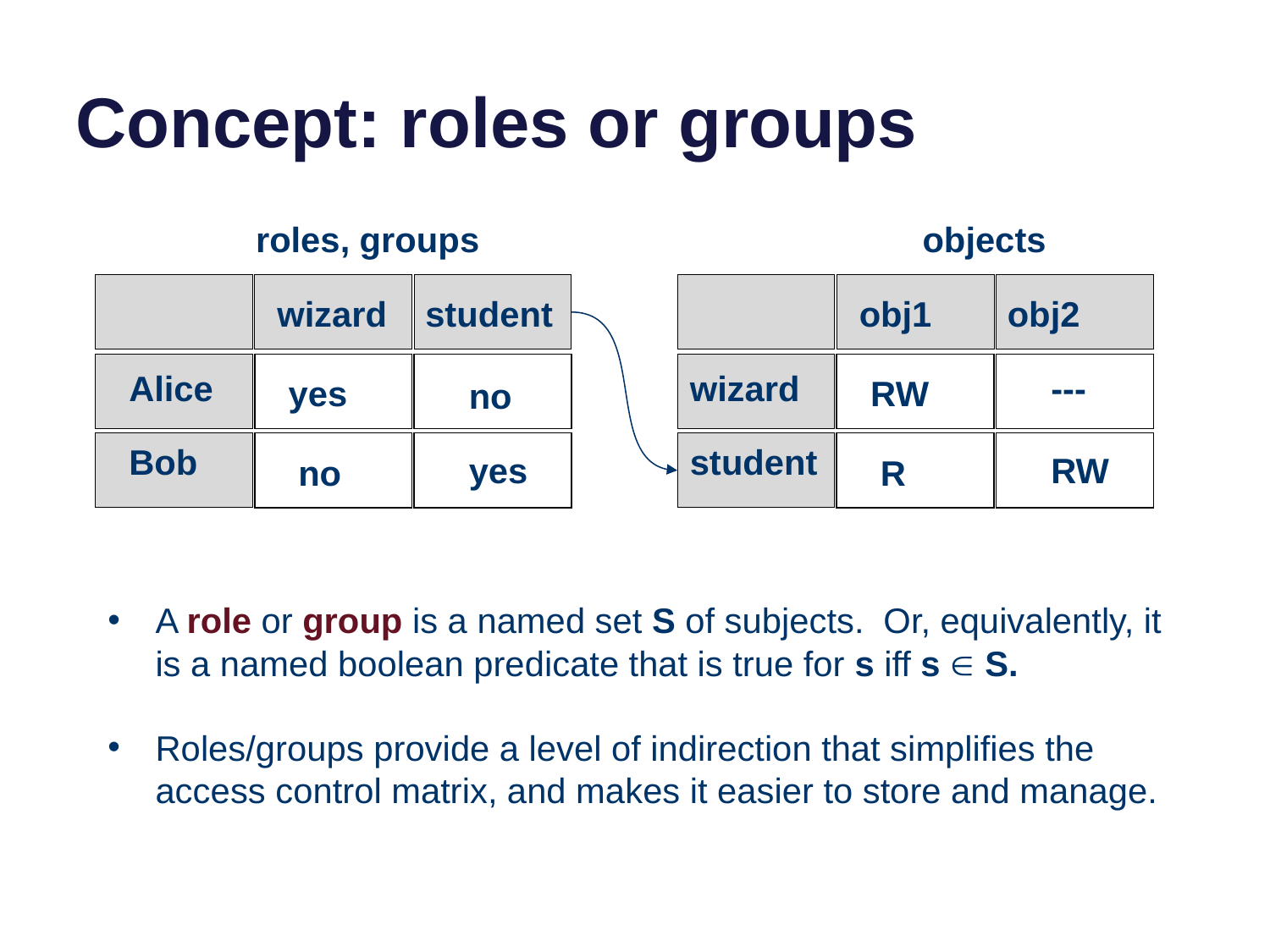

# Concept: roles or groups
roles, groups

objects

wizard
student
obj1
obj2
Alice
wizard
---
yes
RW
no
Bob
student
yes
RW
no
R
A role or group is a named set S of subjects.  Or, equivalently, it is a named boolean predicate that is true for s iff s ∈ S.

Roles/groups provide a level of indirection that simplifies the access control matrix, and makes it easier to store and manage.